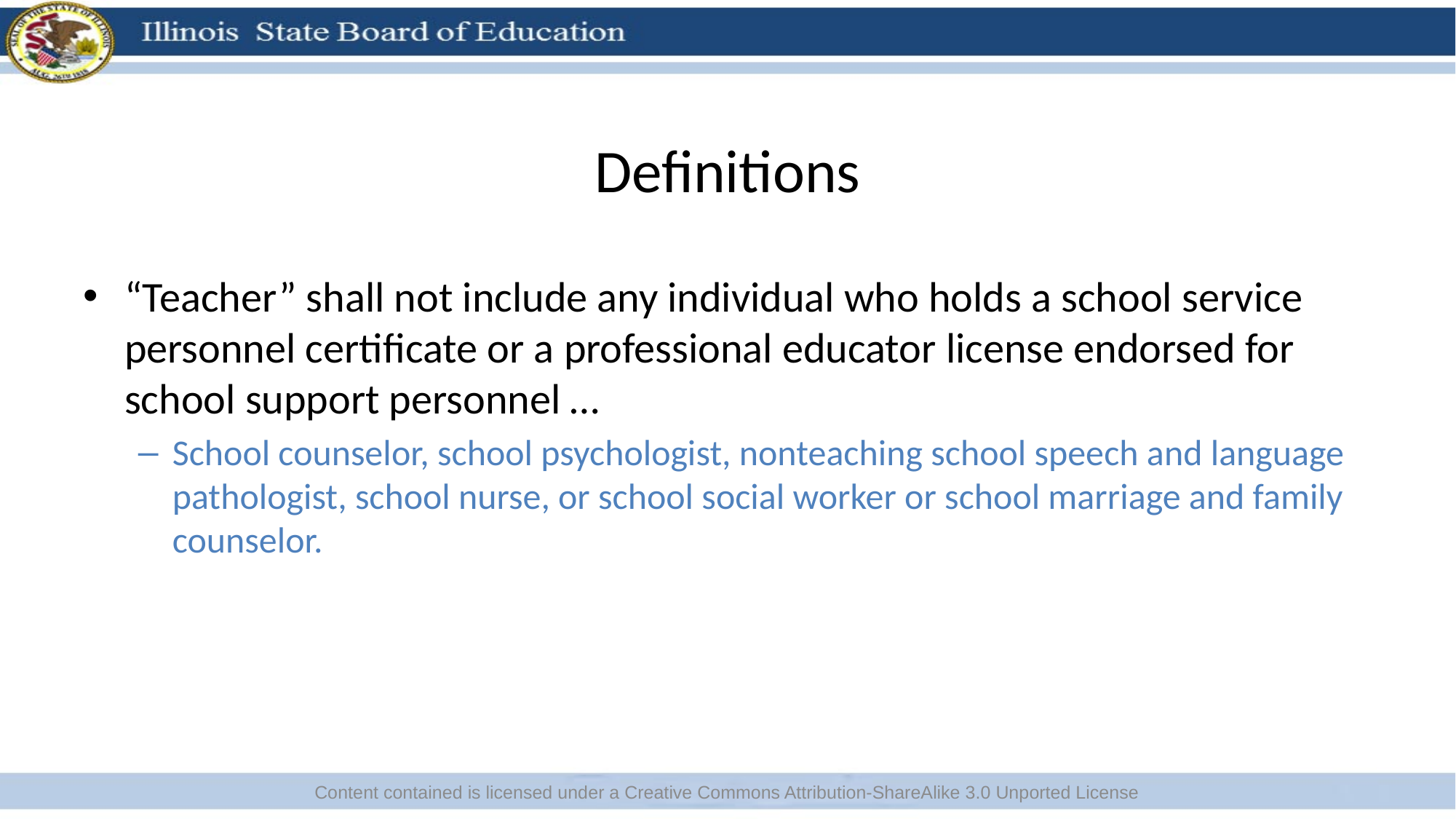

# Definitions
“Teacher” shall not include any individual who holds a school service personnel certificate or a professional educator license endorsed for school support personnel …
School counselor, school psychologist, nonteaching school speech and language pathologist, school nurse, or school social worker or school marriage and family counselor.

Content contained is licensed under a Creative Commons Attribution-ShareAlike 3.0 Unported License